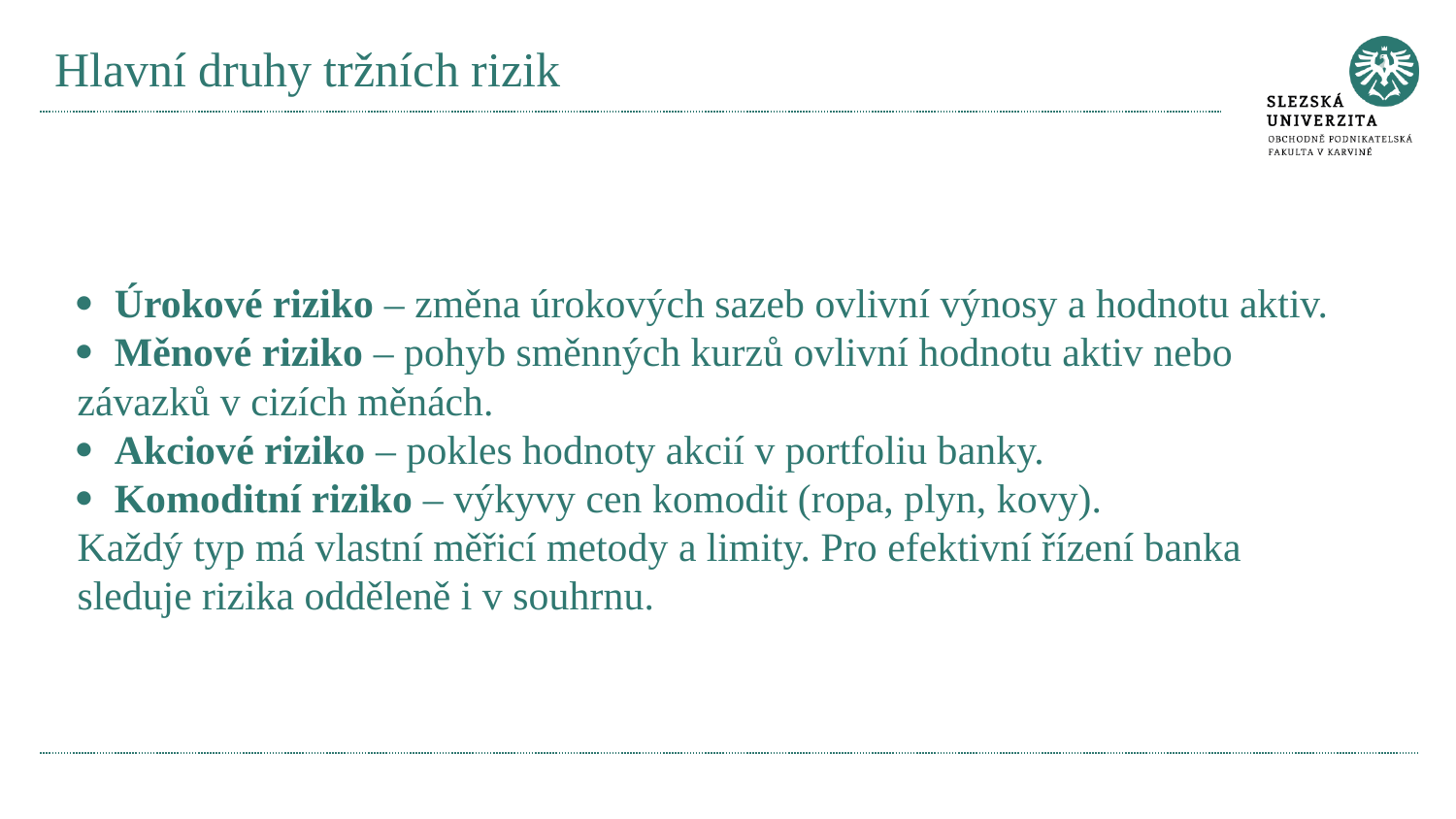

# Hlavní druhy tržních rizik
•  Úrokové riziko – změna úrokových sazeb ovlivní výnosy a hodnotu aktiv.
•  Měnové riziko – pohyb směnných kurzů ovlivní hodnotu aktiv nebo závazků v cizích měnách.
•  Akciové riziko – pokles hodnoty akcií v portfoliu banky.
•  Komoditní riziko – výkyvy cen komodit (ropa, plyn, kovy).
Každý typ má vlastní měřicí metody a limity. Pro efektivní řízení banka sleduje rizika odděleně i v souhrnu.